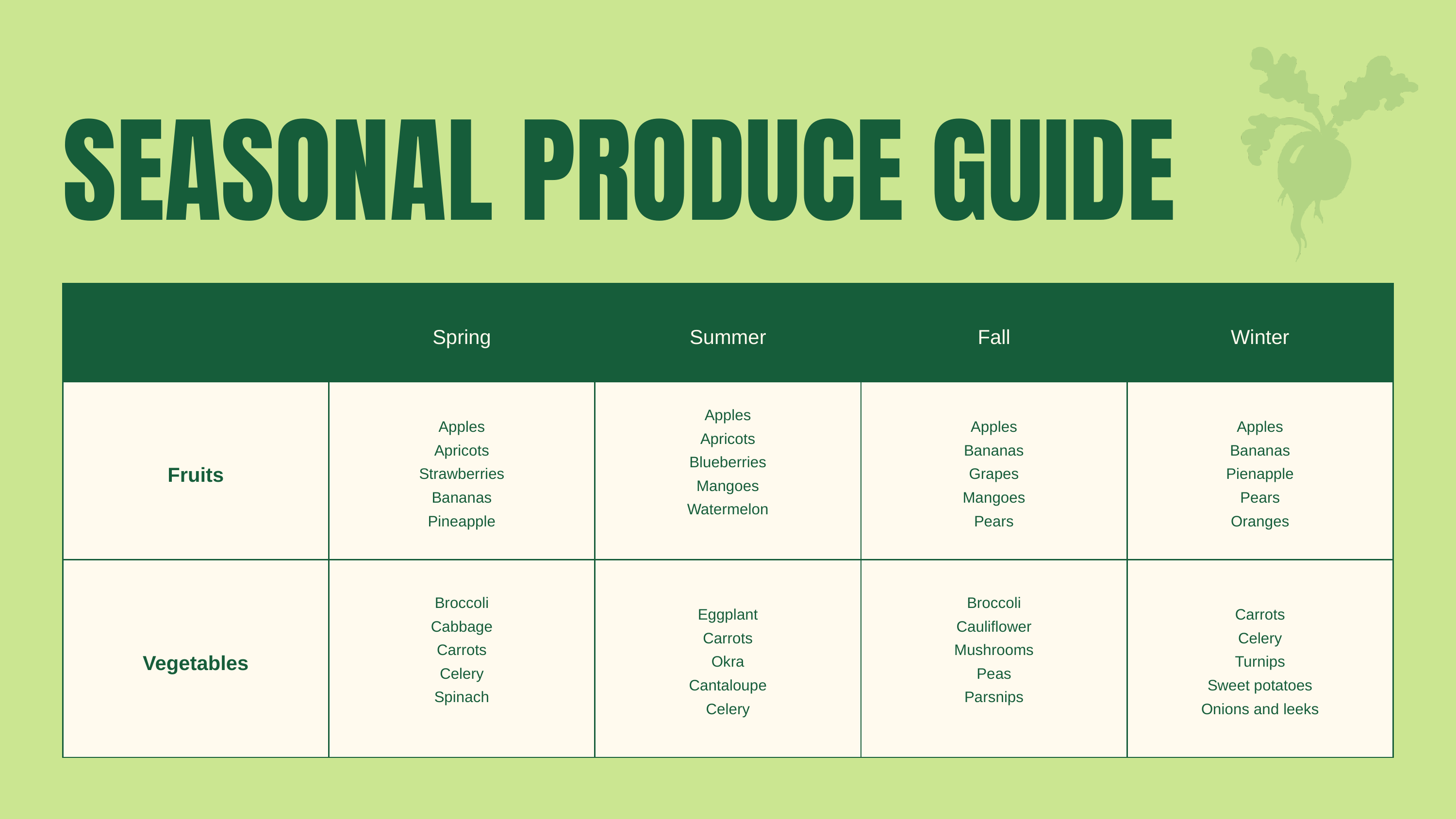

SEASONAL PRODUCE GUIDE
|  | Spring | Summer | Fall | Winter |
| --- | --- | --- | --- | --- |
| Fruits | Apples Apricots Strawberries Bananas Pineapple | Apples Apricots Blueberries Mangoes Watermelon | Apples Bananas Grapes Mangoes Pears | Apples Bananas Pienapple Pears Oranges |
| Vegetables | Broccoli Cabbage Carrots Celery Spinach | Eggplant Carrots Okra Cantaloupe Celery | Broccoli Cauliflower Mushrooms Peas Parsnips | Carrots Celery Turnips Sweet potatoes Onions and leeks |